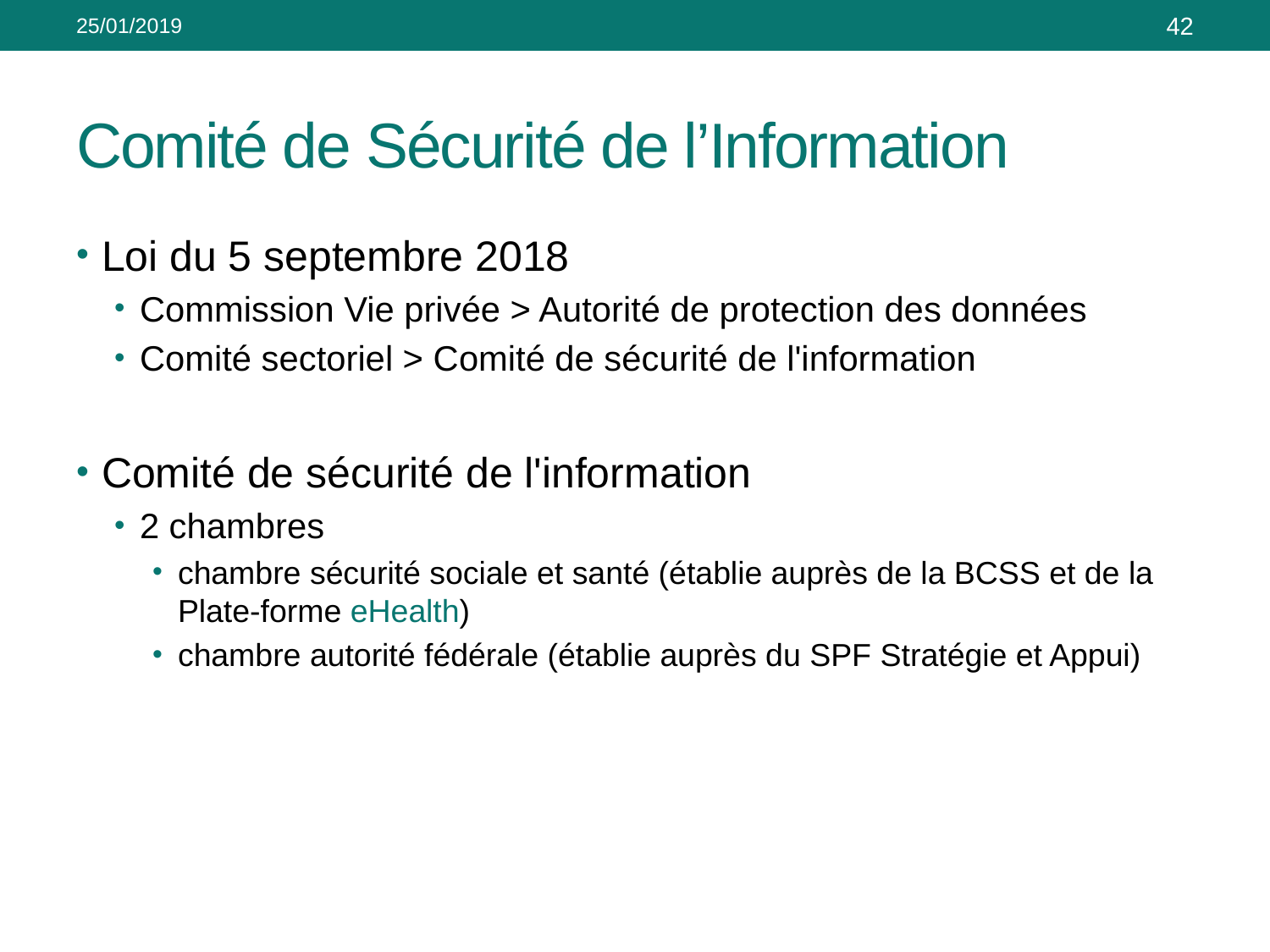

25/01/2019
42
# Comité de Sécurité de l’Information
Loi du 5 septembre 2018
Commission Vie privée > Autorité de protection des données
Comité sectoriel > Comité de sécurité de l'information

Comité de sécurité de l'information
2 chambres
chambre sécurité sociale et santé (établie auprès de la BCSS et de la Plate-forme eHealth)
chambre autorité fédérale (établie auprès du SPF Stratégie et Appui)